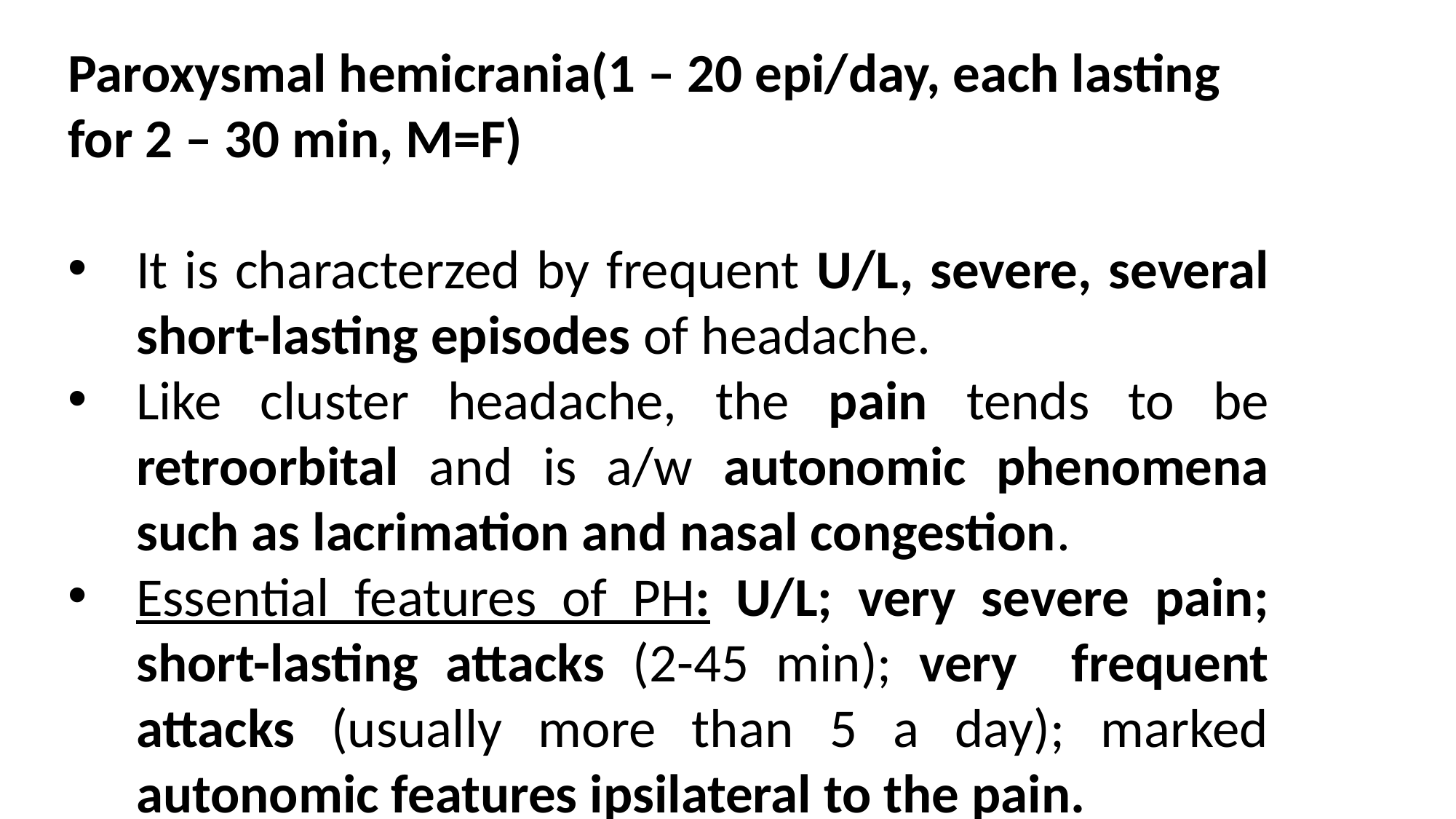

Paroxysmal hemicrania(1 – 20 epi/day, each lasting for 2 – 30 min, M=F)

It is characterzed by frequent U/L, severe, several short-lasting episodes of headache.
Like cluster headache, the pain tends to be retroorbital and is a/w autonomic phenomena such as lacrimation and nasal congestion.
Essential features of PH: U/L; very severe pain; short-lasting attacks (2-45 min); very  frequent attacks (usually more than 5 a day); marked autonomic features ipsilateral to the pain.